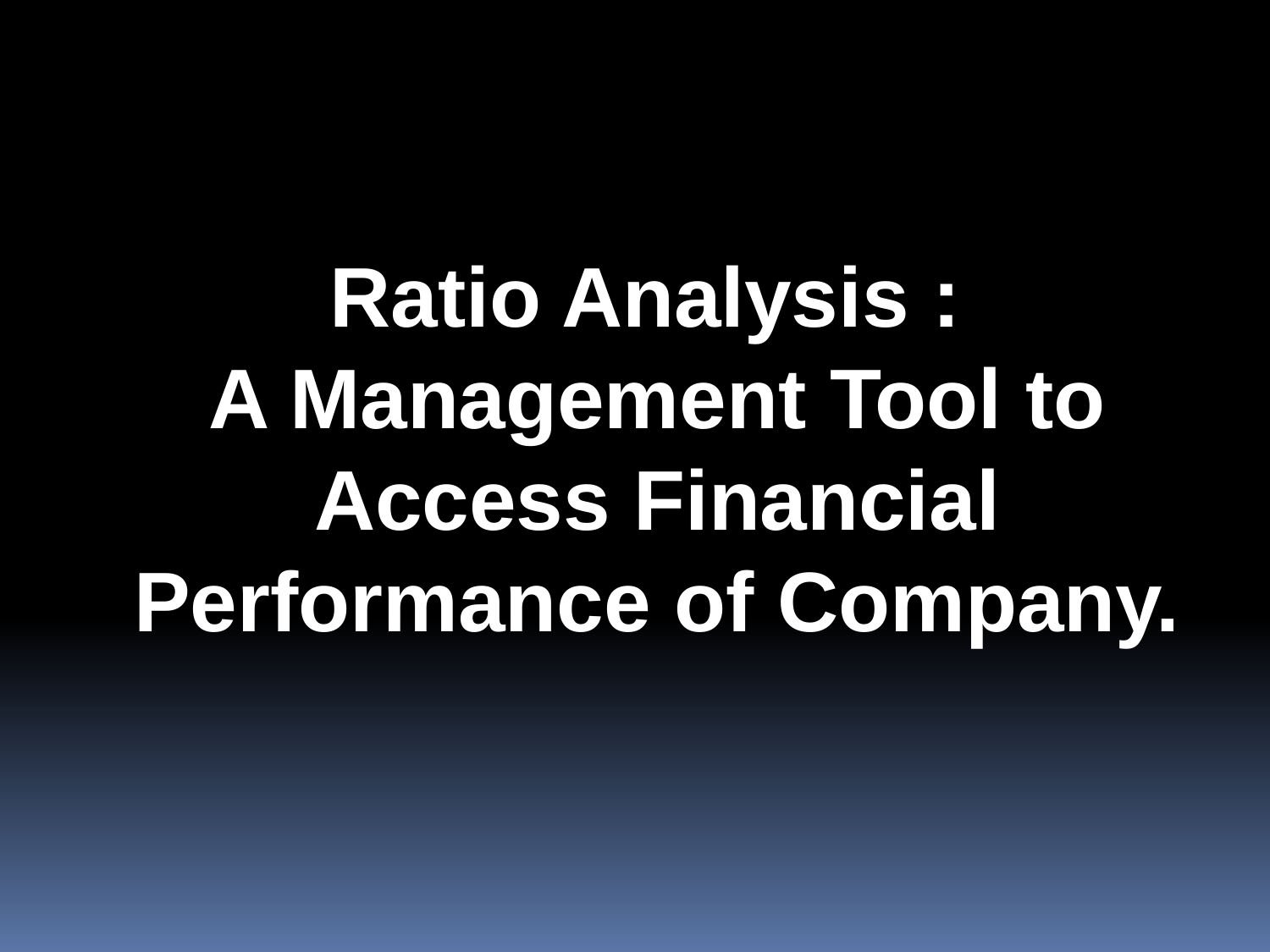

Ratio Analysis :
A Management Tool to Access Financial Performance of Company.